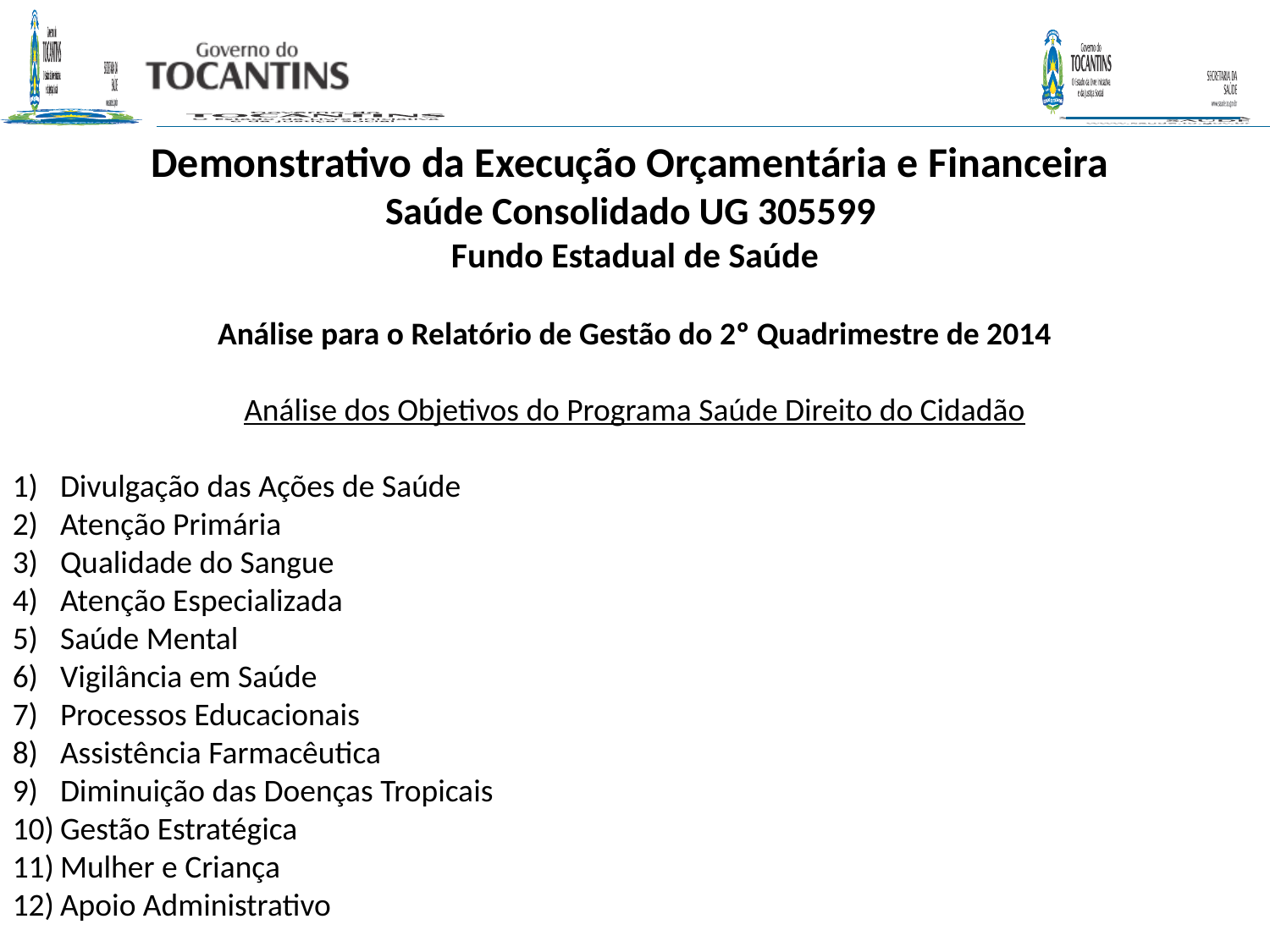

Demonstrativo da Execução Orçamentária e Financeira
Saúde Consolidado UG 305599
Fundo Estadual de Saúde

Análise para o Relatório de Gestão do 2º Quadrimestre de 2014

Análise dos Objetivos do Programa Saúde Direito do Cidadão

Divulgação das Ações de Saúde
Atenção Primária
Qualidade do Sangue
Atenção Especializada
Saúde Mental
Vigilância em Saúde
Processos Educacionais
Assistência Farmacêutica
Diminuição das Doenças Tropicais
Gestão Estratégica
Mulher e Criança
Apoio Administrativo